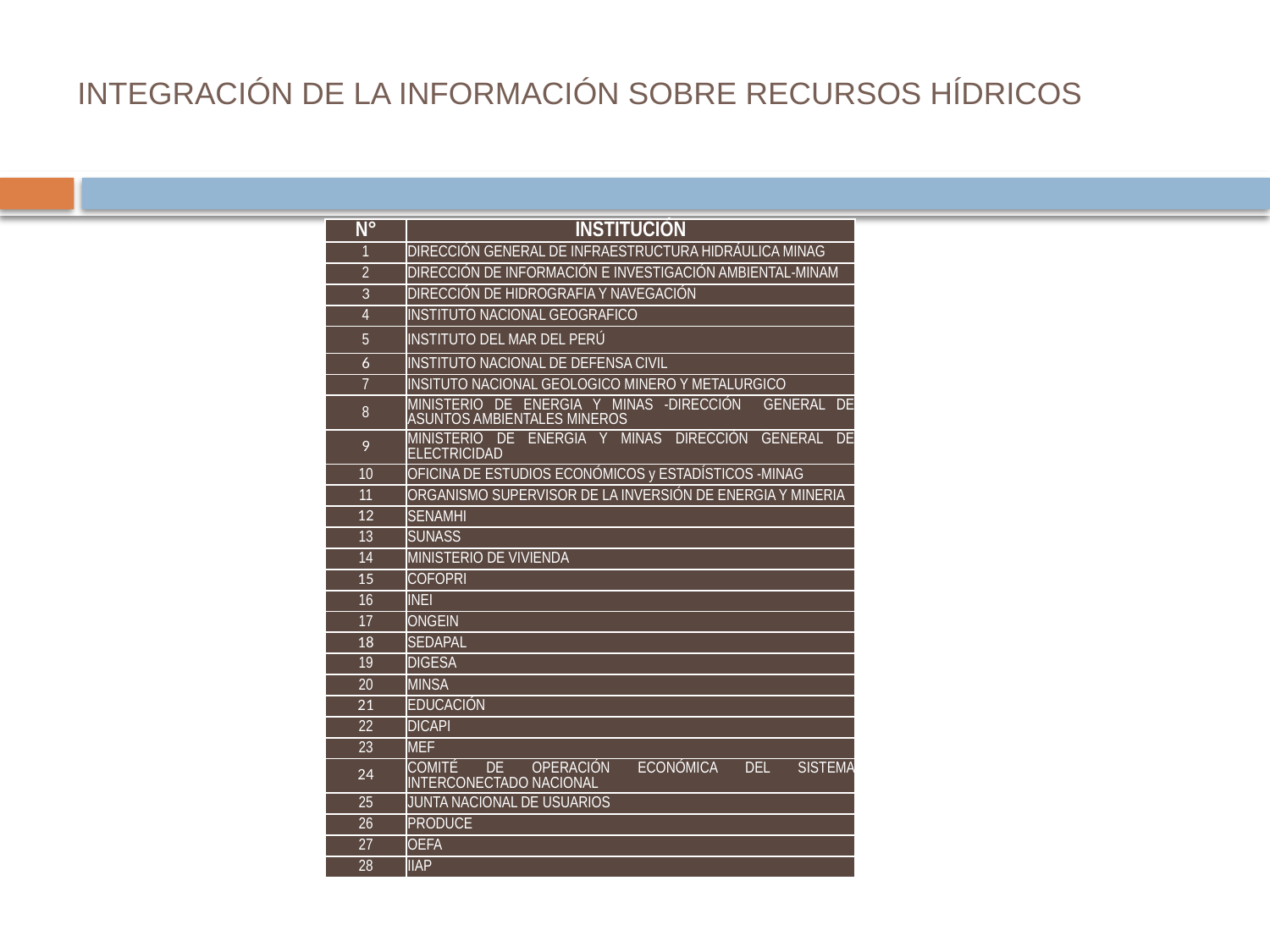

# INTEGRACIÓN DE LA INFORMACIÓN SOBRE RECURSOS HÍDRICOS Inter Institucionales
| N° | INSTITUCIÓN |
| --- | --- |
| 1 | DIRECCIÓN GENERAL DE INFRAESTRUCTURA HIDRÁULICA MINAG |
| 2 | DIRECCIÓN DE INFORMACIÓN E INVESTIGACIÓN AMBIENTAL-MINAM |
| 3 | DIRECCIÓN DE HIDROGRAFIA Y NAVEGACIÓN |
| 4 | INSTITUTO NACIONAL GEOGRAFICO |
| 5 | INSTITUTO DEL MAR DEL PERÚ |
| 6 | INSTITUTO NACIONAL DE DEFENSA CIVIL |
| 7 | INSITUTO NACIONAL GEOLOGICO MINERO Y METALURGICO |
| 8 | MINISTERIO DE ENERGIA Y MINAS -DIRECCIÓN GENERAL DE ASUNTOS AMBIENTALES MINEROS |
| 9 | MINISTERIO DE ENERGIA Y MINAS DIRECCIÓN GENERAL DE ELECTRICIDAD |
| 10 | OFICINA DE ESTUDIOS ECONÓMICOS y ESTADÍSTICOS -MINAG |
| 11 | ORGANISMO SUPERVISOR DE LA INVERSIÓN DE ENERGIA Y MINERIA |
| 12 | SENAMHI |
| 13 | SUNASS |
| 14 | MINISTERIO DE VIVIENDA |
| 15 | COFOPRI |
| 16 | INEI |
| 17 | ONGEIN |
| 18 | SEDAPAL |
| 19 | DIGESA |
| 20 | MINSA |
| 21 | EDUCACIÓN |
| 22 | DICAPI |
| 23 | MEF |
| 24 | COMITÉ DE OPERACIÓN ECONÓMICA DEL SISTEMA INTERCONECTADO NACIONAL |
| 25 | JUNTA NACIONAL DE USUARIOS |
| 26 | PRODUCE |
| 27 | OEFA |
| 28 | IIAP |